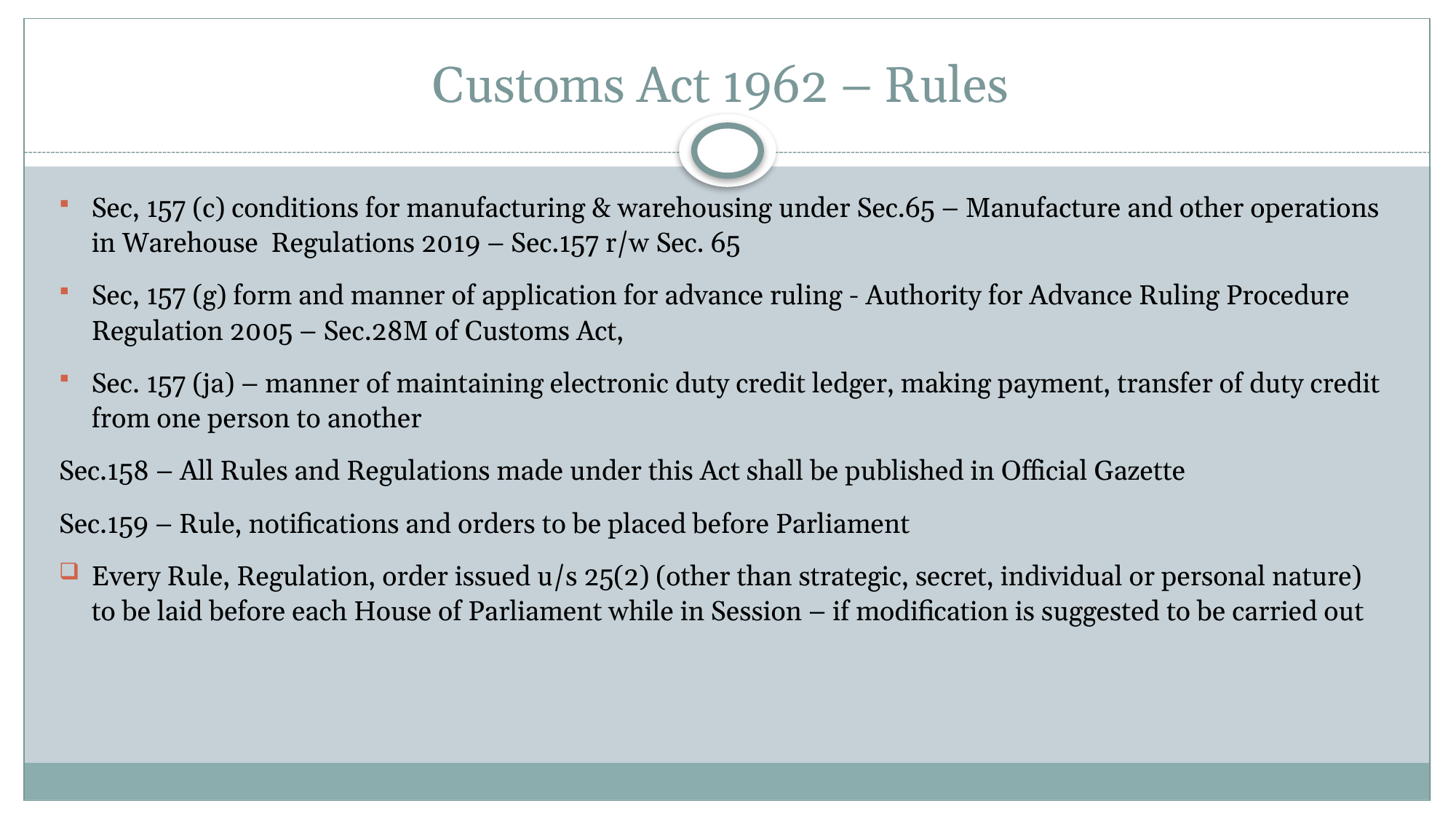

# Customs Act 1962 – Rules
Sec, 157 (c) conditions for manufacturing & warehousing under Sec.65 – Manufacture and other operations in Warehouse  Regulations 2019 – Sec.157 r/w Sec. 65
Sec, 157 (g) form and manner of application for advance ruling - Authority for Advance Ruling Procedure Regulation 2005 – Sec.28M of Customs Act,
Sec. 157 (ja) – manner of maintaining electronic duty credit ledger, making payment, transfer of duty credit from one person to another
Sec.158 – All Rules and Regulations made under this Act shall be published in Official Gazette
Sec.159 – Rule, notifications and orders to be placed before Parliament
Every Rule, Regulation, order issued u/s 25(2) (other than strategic, secret, individual or personal nature) to be laid before each House of Parliament while in Session – if modification is suggested to be carried out